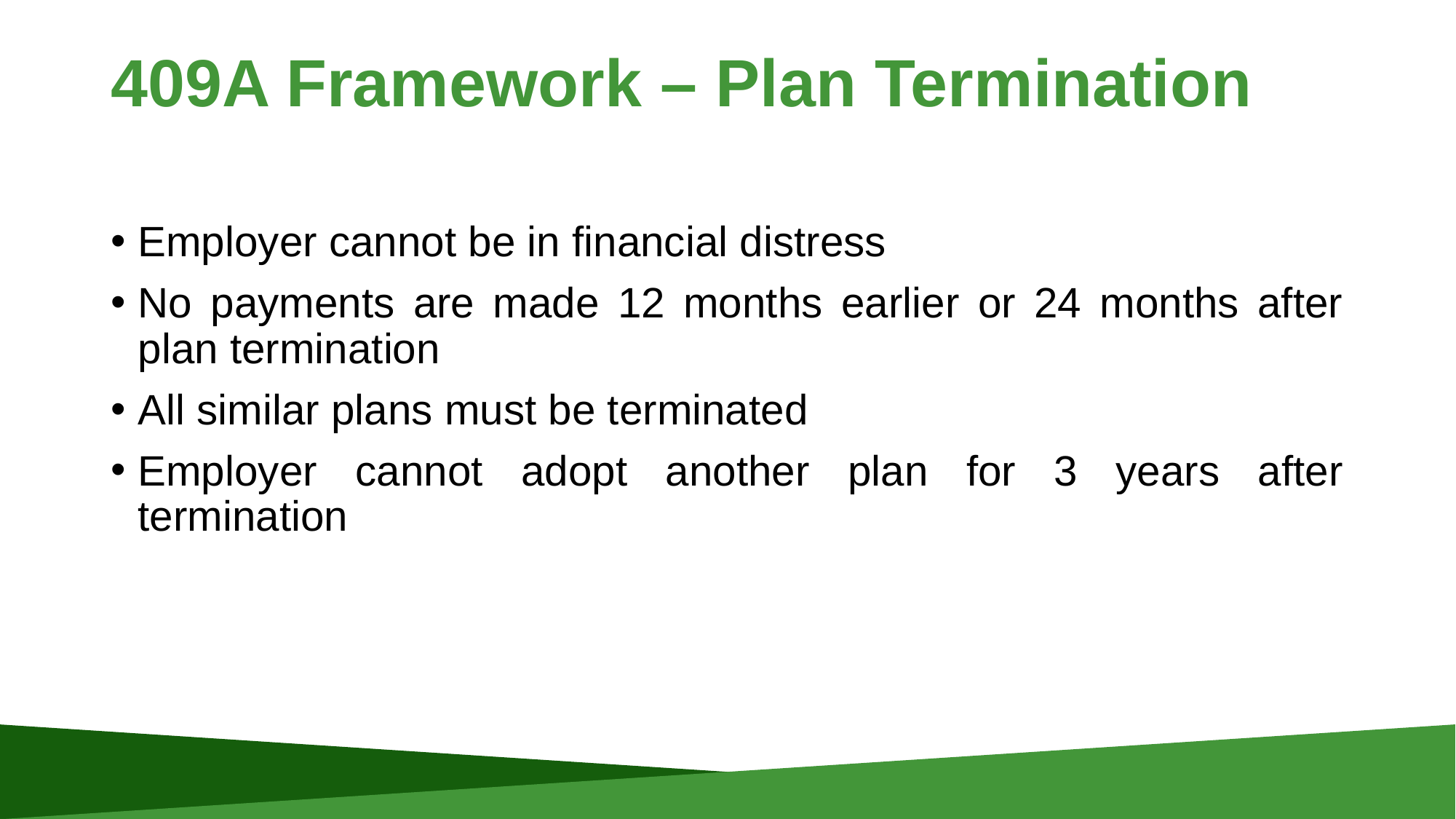

# 409A Framework – Plan Termination
Employer cannot be in financial distress
No payments are made 12 months earlier or 24 months after plan termination
All similar plans must be terminated
Employer cannot adopt another plan for 3 years after termination